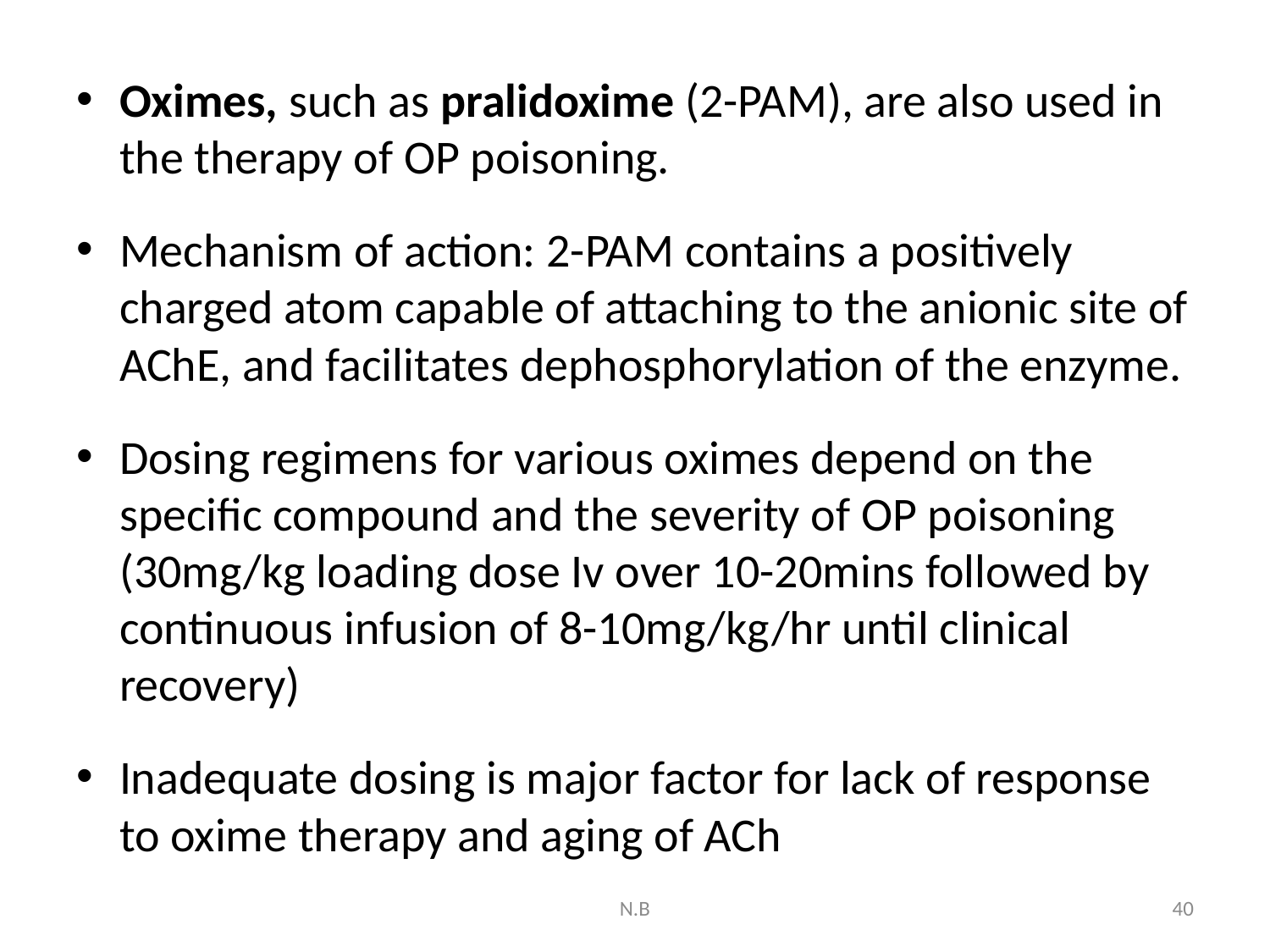

Oximes, such as pralidoxime (2-PAM), are also used in the therapy of OP poisoning.

Mechanism of action: 2-PAM contains a positively charged atom capable of attaching to the anionic site of AChE, and facilitates dephosphorylation of the enzyme.

Dosing regimens for various oximes depend on the specific compound and the severity of OP poisoning (30mg/kg loading dose Iv over 10-20mins followed by continuous infusion of 8-10mg/kg/hr until clinical recovery)

Inadequate dosing is major factor for lack of response to oxime therapy and aging of ACh
N.B
40